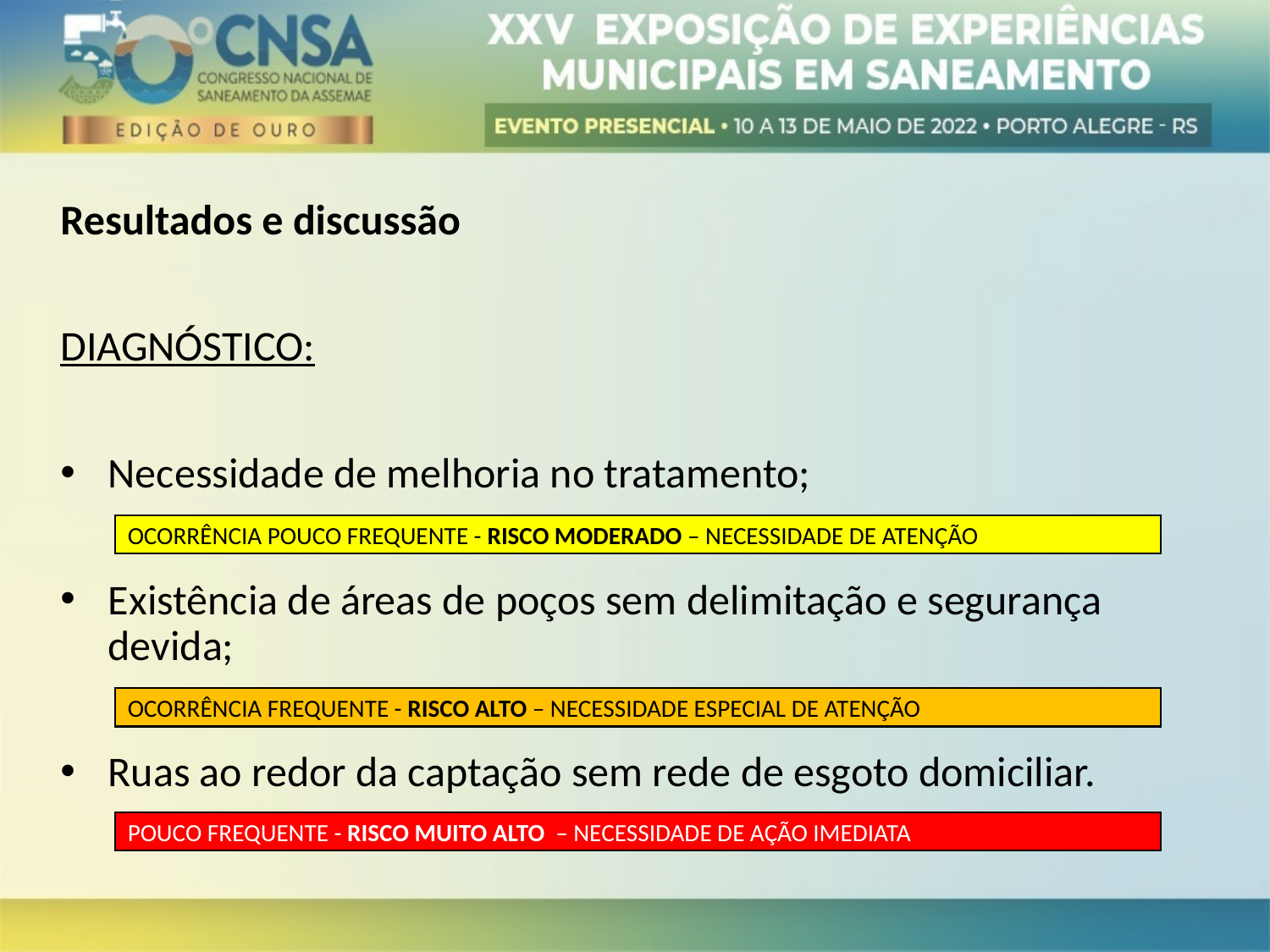

Resultados e discussão

DIAGNÓSTICO:

Necessidade de melhoria no tratamento;

Existência de áreas de poços sem delimitação e segurança devida;

Ruas ao redor da captação sem rede de esgoto domiciliar.
OCORRÊNCIA POUCO FREQUENTE - RISCO MODERADO – NECESSIDADE DE ATENÇÃO
OCORRÊNCIA FREQUENTE - RISCO ALTO – NECESSIDADE ESPECIAL DE ATENÇÃO
OCORRÊNCIA FREQUENTE – RISCO MUITO ALTO  – NECESSIDADE DE AÇÃO IMEDIATA
POUCO FREQUENTE - RISCO MUITO ALTO  – NECESSIDADE DE AÇÃO IMEDIATA